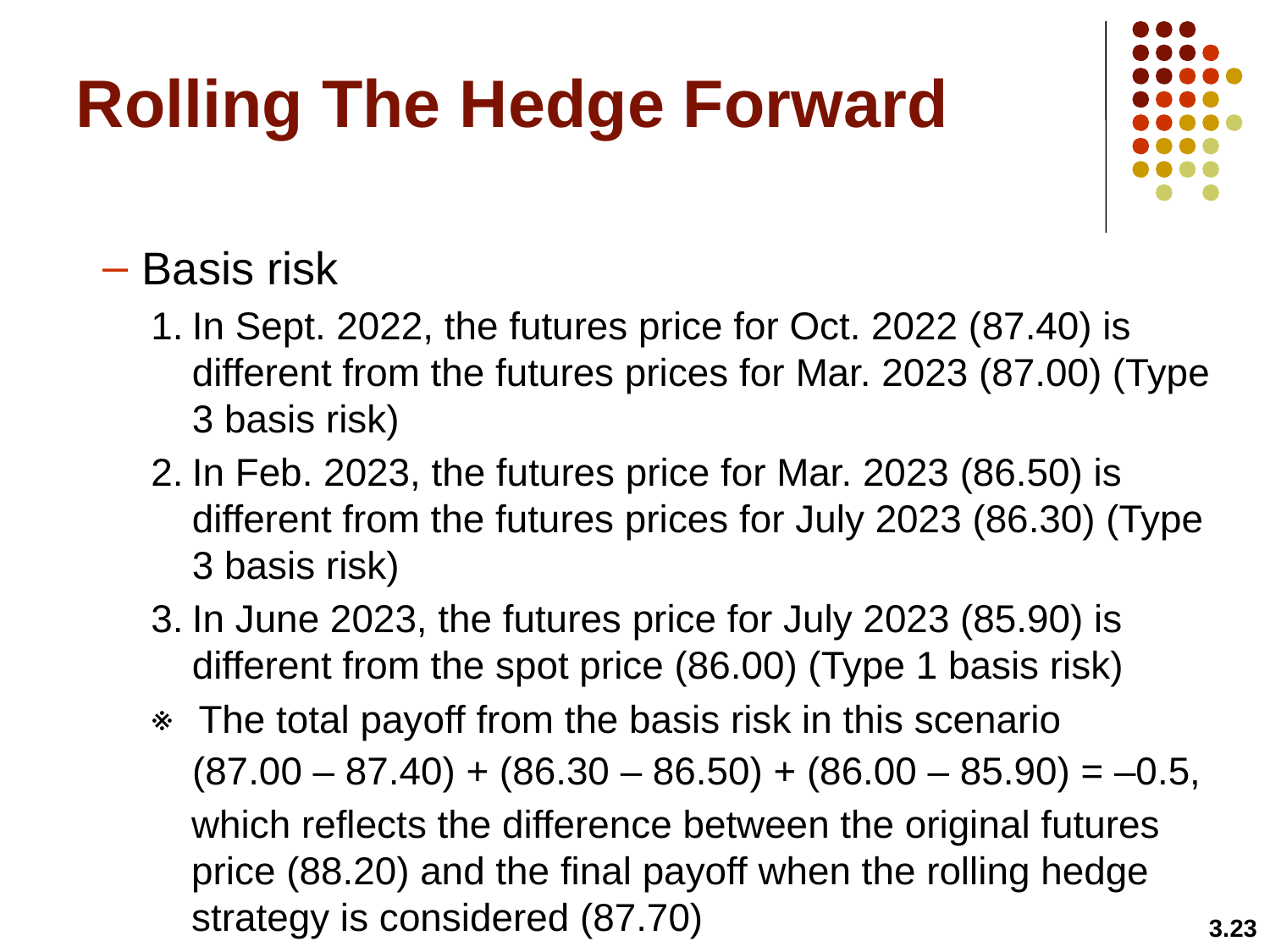

# Rolling The Hedge Forward
Basis risk
In Sept. 2022, the futures price for Oct. 2022 (87.40) is different from the futures prices for Mar. 2023 (87.00) (Type 3 basis risk)
In Feb. 2023, the futures price for Mar. 2023 (86.50) is different from the futures prices for July 2023 (86.30) (Type 3 basis risk)
In June 2023, the futures price for July 2023 (85.90) is different from the spot price (86.00) (Type 1 basis risk)
The total payoff from the basis risk in this scenario
(87.00 – 87.40) + (86.30 – 86.50) + (86.00 – 85.90) = –0.5,
which reflects the difference between the original futures price (88.20) and the final payoff when the rolling hedge strategy is considered (87.70)
3.23